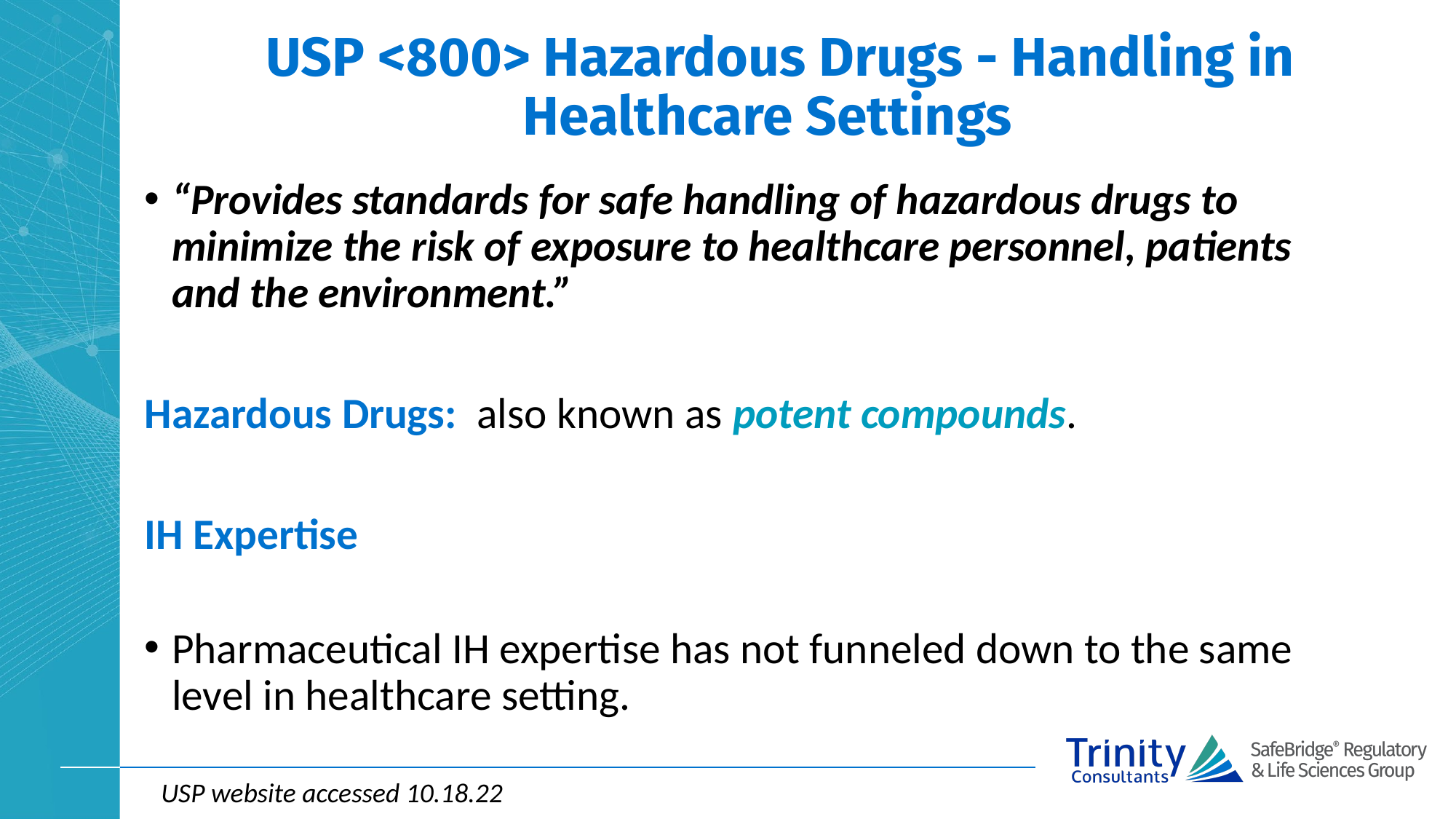

USP <800> Hazardous Drugs - Handling in Healthcare Settings
“Provides standards for safe handling of hazardous drugs to minimize the risk of exposure to healthcare personnel, patients and the environment.”

Hazardous Drugs:  also known as potent compounds.

IH Expertise

Pharmaceutical IH expertise has not funneled down to the same level in healthcare setting.

USP website accessed 10.18.22